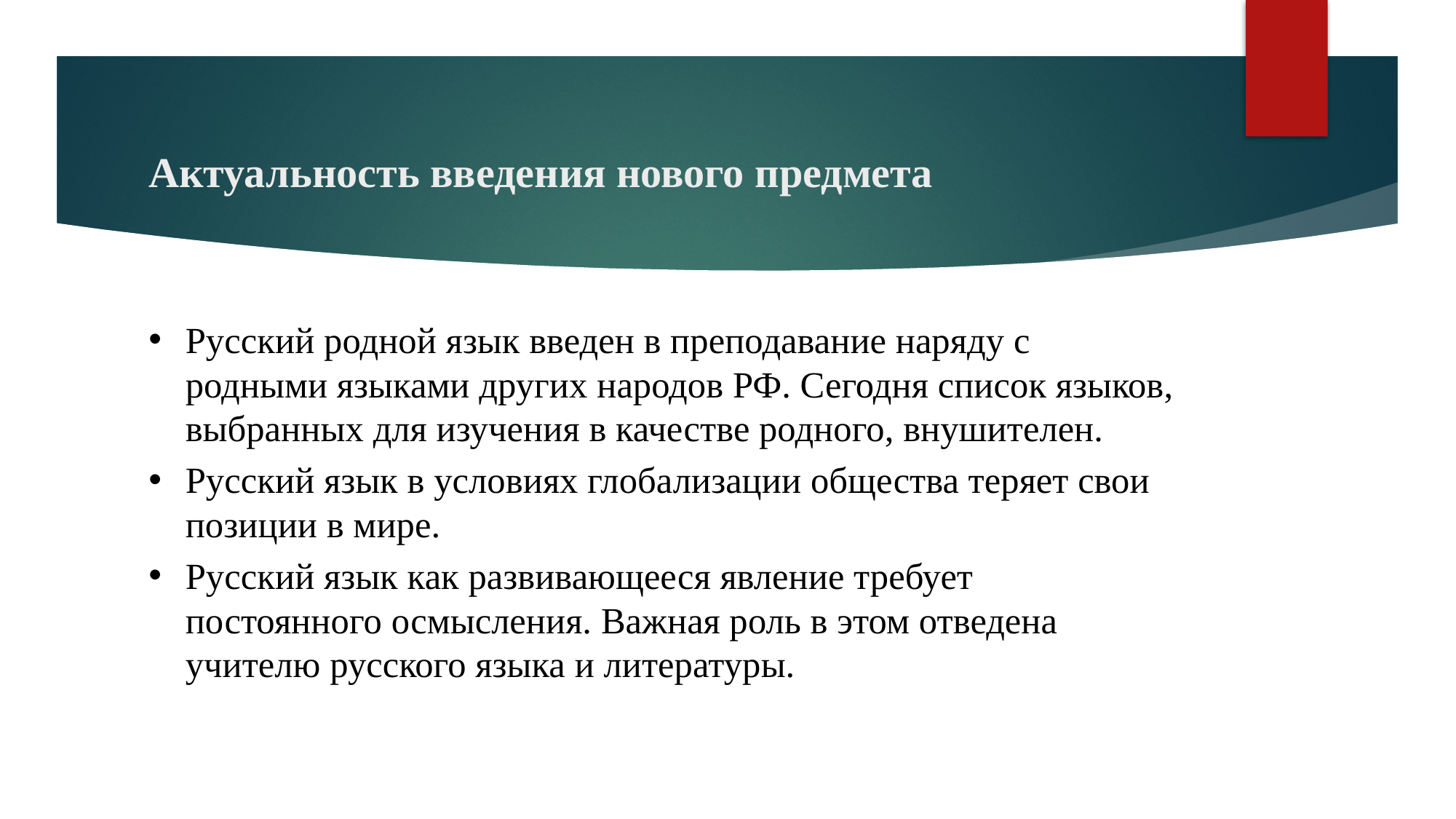

# Актуальность введения нового предмета
Русский родной язык введен в преподавание наряду с родными языками других народов РФ. Сегодня список языков, выбранных для изучения в качестве родного, внушителен.
Русский язык в условиях глобализации общества теряет свои позиции в мире.
Русский язык как развивающееся явление требует постоянного осмысления. Важная роль в этом отведена учителю русского языка и литературы.